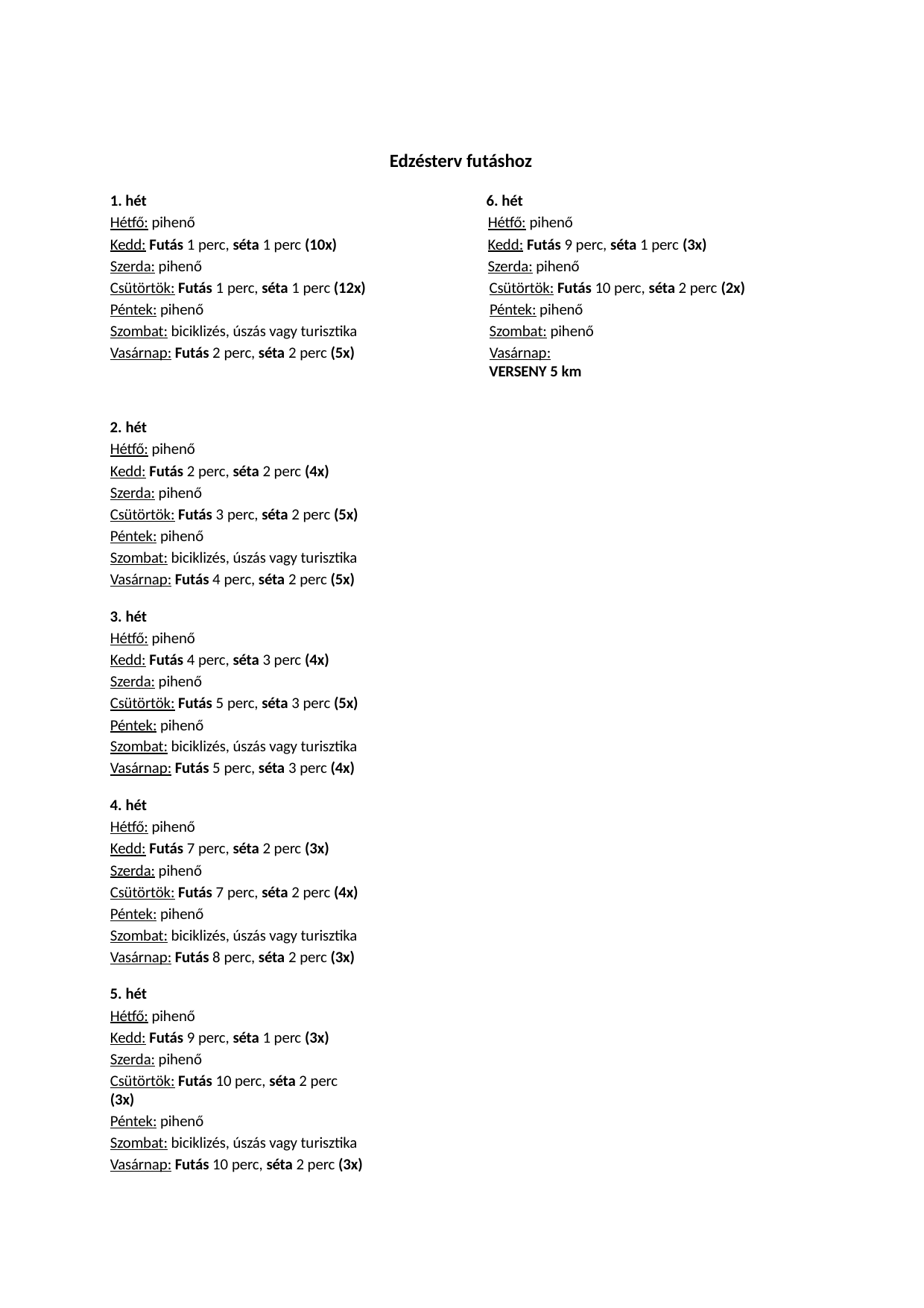

Edzésterv futáshoz
1. hét
Hétfő: pihenő
Kedd: Futás 1 perc, séta 1 perc (10x)
Szerda: pihenő
Csütörtök: Futás 1 perc, séta 1 perc (12x)
Péntek: pihenő
Szombat: biciklizés, úszás vagy turisztika  Vasárnap: Futás 2 perc, séta 2 perc (5x)
6. hét
Hétfő: pihenő
Kedd: Futás 9 perc, séta 1 perc (3x)
Szerda: pihenő
Csütörtök: Futás 10 perc, séta 2 perc (2x)
Péntek: pihenő  Szombat: pihenő
Vasárnap: VERSENY 5 km
hét
Hétfő: pihenő
Kedd: Futás 2 perc, séta 2 perc (4x)
Szerda: pihenő
Csütörtök: Futás 3 perc, séta 2 perc (5x)
Péntek: pihenő
Szombat: biciklizés, úszás vagy turisztika  Vasárnap: Futás 4 perc, séta 2 perc (5x)

hét
Hétfő: pihenő
Kedd: Futás 4 perc, séta 3 perc (4x)
Szerda: pihenő
Csütörtök: Futás 5 perc, séta 3 perc (5x)
Péntek: pihenő
Szombat: biciklizés, úszás vagy turisztika  Vasárnap: Futás 5 perc, séta 3 perc (4x)

hét
Hétfő: pihenő
Kedd: Futás 7 perc, séta 2 perc (3x)
Szerda: pihenő
Csütörtök: Futás 7 perc, séta 2 perc (4x)
Péntek: pihenő
Szombat: biciklizés, úszás vagy turisztika  Vasárnap: Futás 8 perc, séta 2 perc (3x)

hét
Hétfő: pihenő
Kedd: Futás 9 perc, séta 1 perc (3x)
Szerda: pihenő
Csütörtök: Futás 10 perc, séta 2 perc (3x)
Péntek: pihenő
Szombat: biciklizés, úszás vagy turisztika  Vasárnap: Futás 10 perc, séta 2 perc (3x)